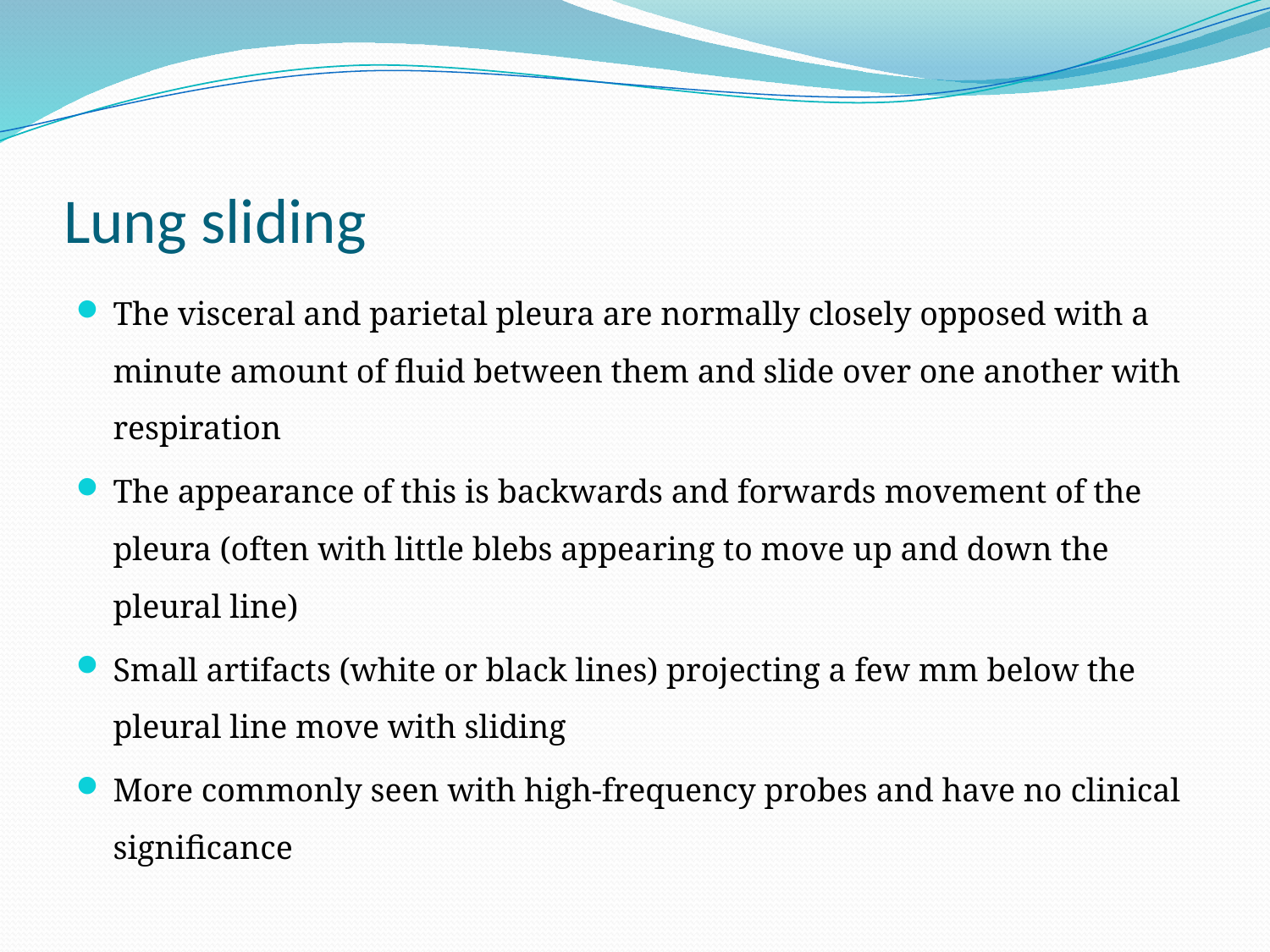

# Lung sliding
The visceral and parietal pleura are normally closely opposed with a minute amount of fluid between them and slide over one another with respiration
The appearance of this is backwards and forwards movement of the pleura (often with little blebs appearing to move up and down the pleural line)
Small artifacts (white or black lines) projecting a few mm below the pleural line move with sliding
More commonly seen with high-frequency probes and have no clinical significance